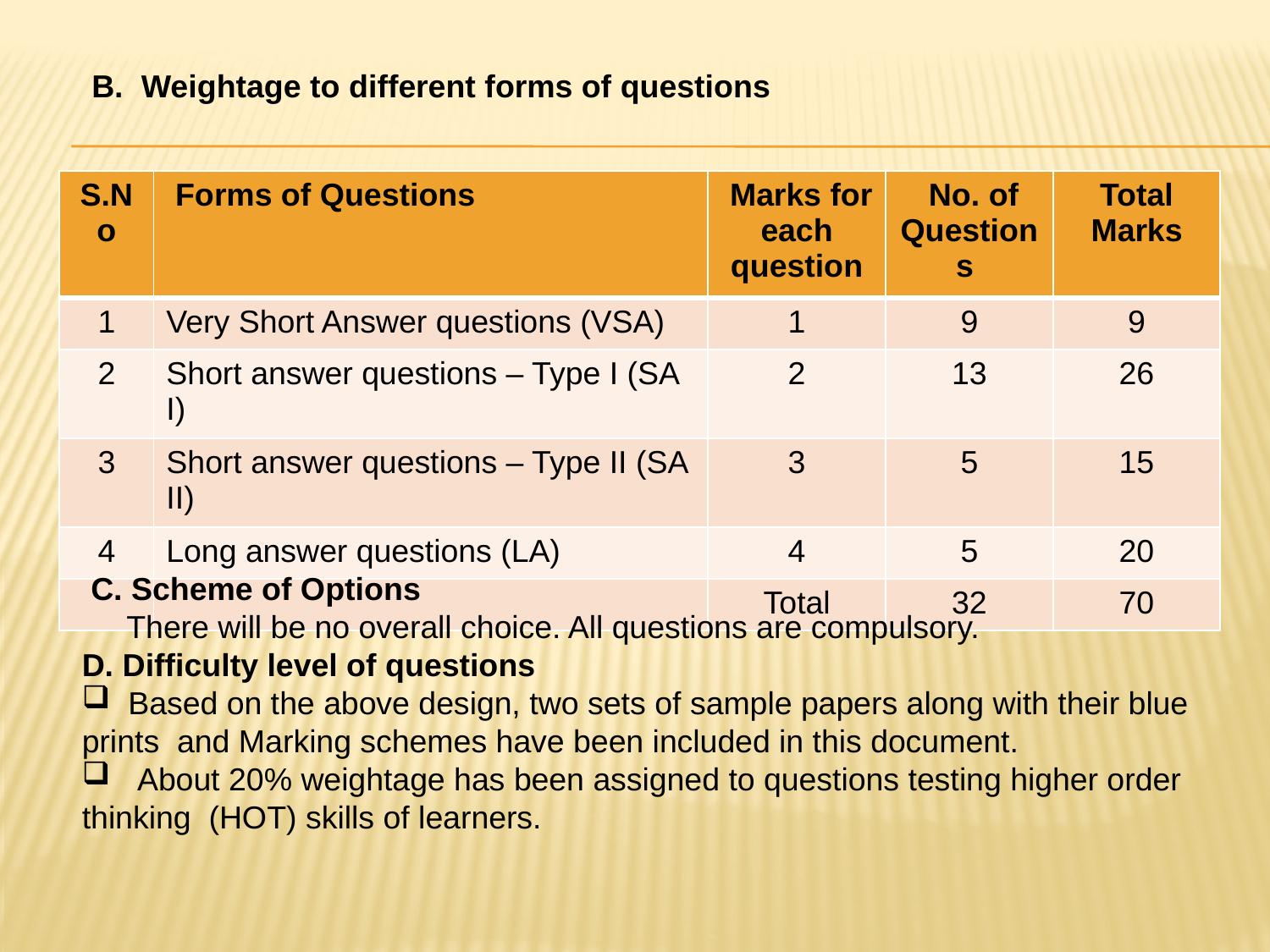

B.  Weightage to different forms of questions
| S.No | Forms of Questions | Marks for each question | No. of Questions | Total Marks |
| --- | --- | --- | --- | --- |
| 1 | Very Short Answer questions (VSA) | 1 | 9 | 9 |
| 2 | Short answer questions – Type I (SA I) | 2 | 13 | 26 |
| 3 | Short answer questions – Type II (SA II) | 3 | 5 | 15 |
| 4 | Long answer questions (LA) | 4 | 5 | 20 |
|  |  | Total | 32 | 70 |
 C. Scheme of Options
     There will be no overall choice. All questions are compulsory.
D. Difficulty level of questions
  Based on the above design, two sets of sample papers along with their blue prints  and Marking schemes have been included in this document.
   About 20% weightage has been assigned to questions testing higher order thinking  (HOT) skills of learners.